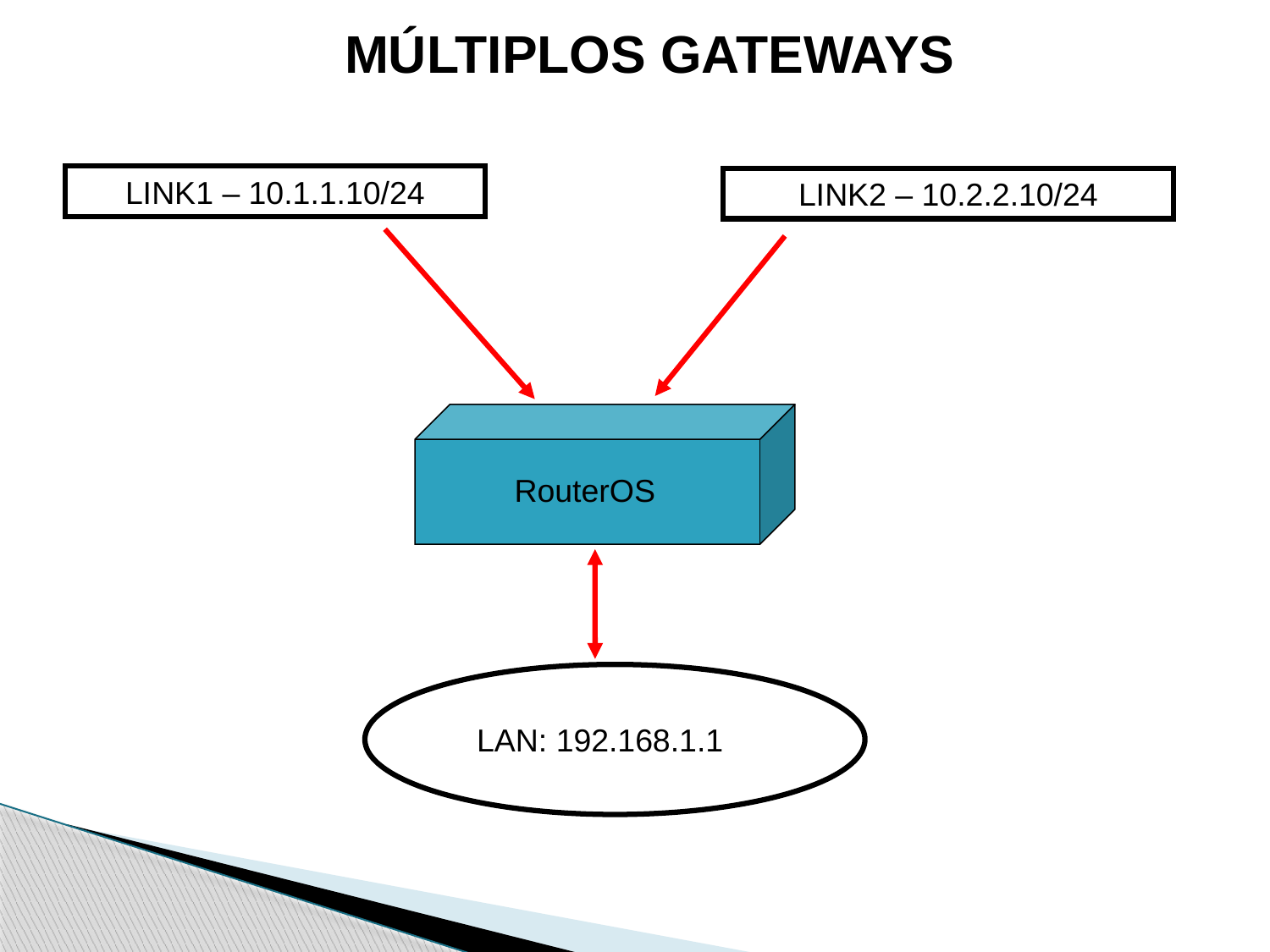

MÚLTIPLOS GATEWAYS
LINK1 – 10.1.1.10/24
LINK2 – 10.2.2.10/24

RouterOS

LAN: 192.168.1.1